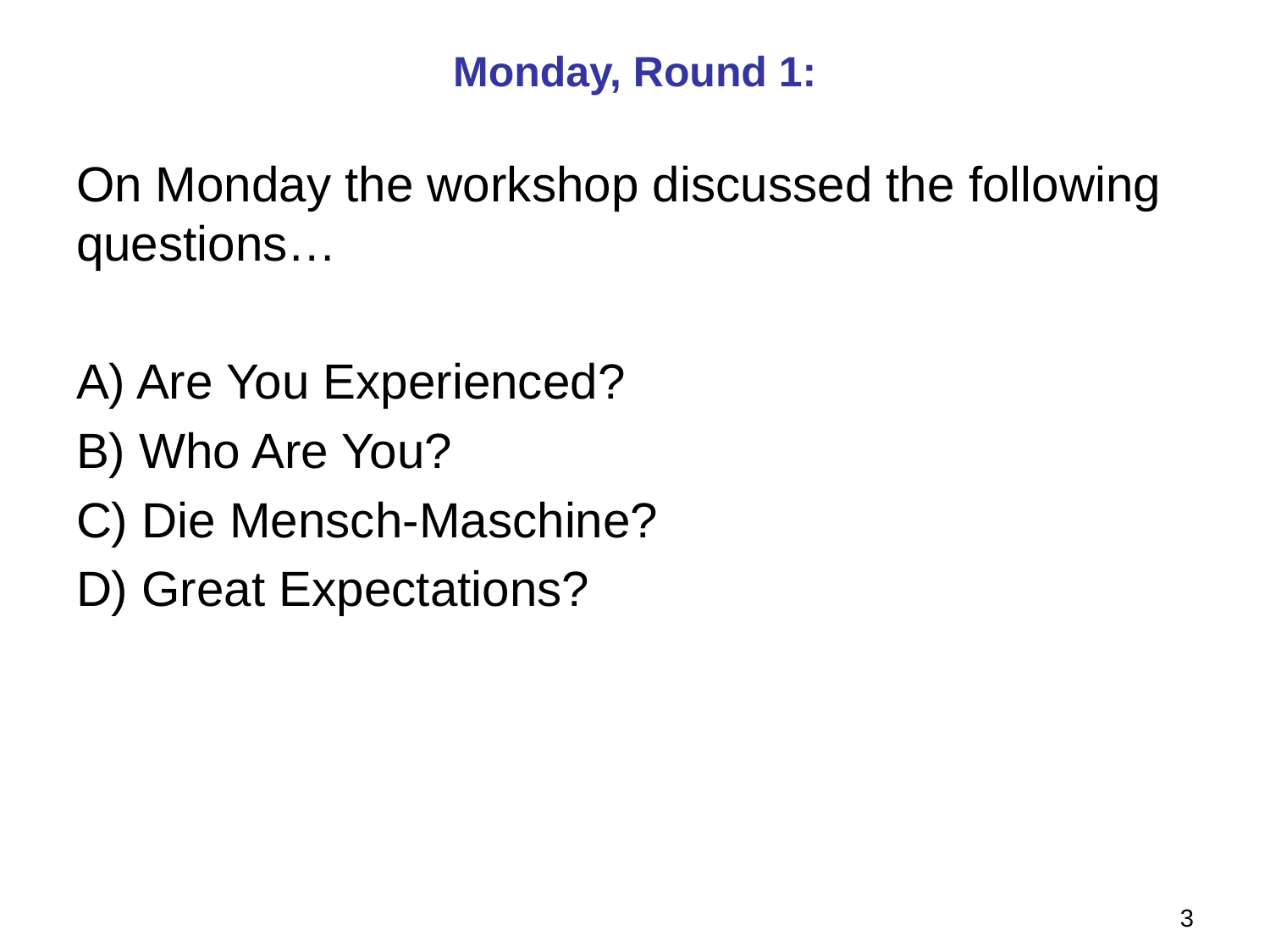

# Monday, Round 1:
On Monday the workshop discussed the following questions…

A) Are You Experienced?
B) Who Are You?
C) Die Mensch-Maschine?
D) Great Expectations?

3